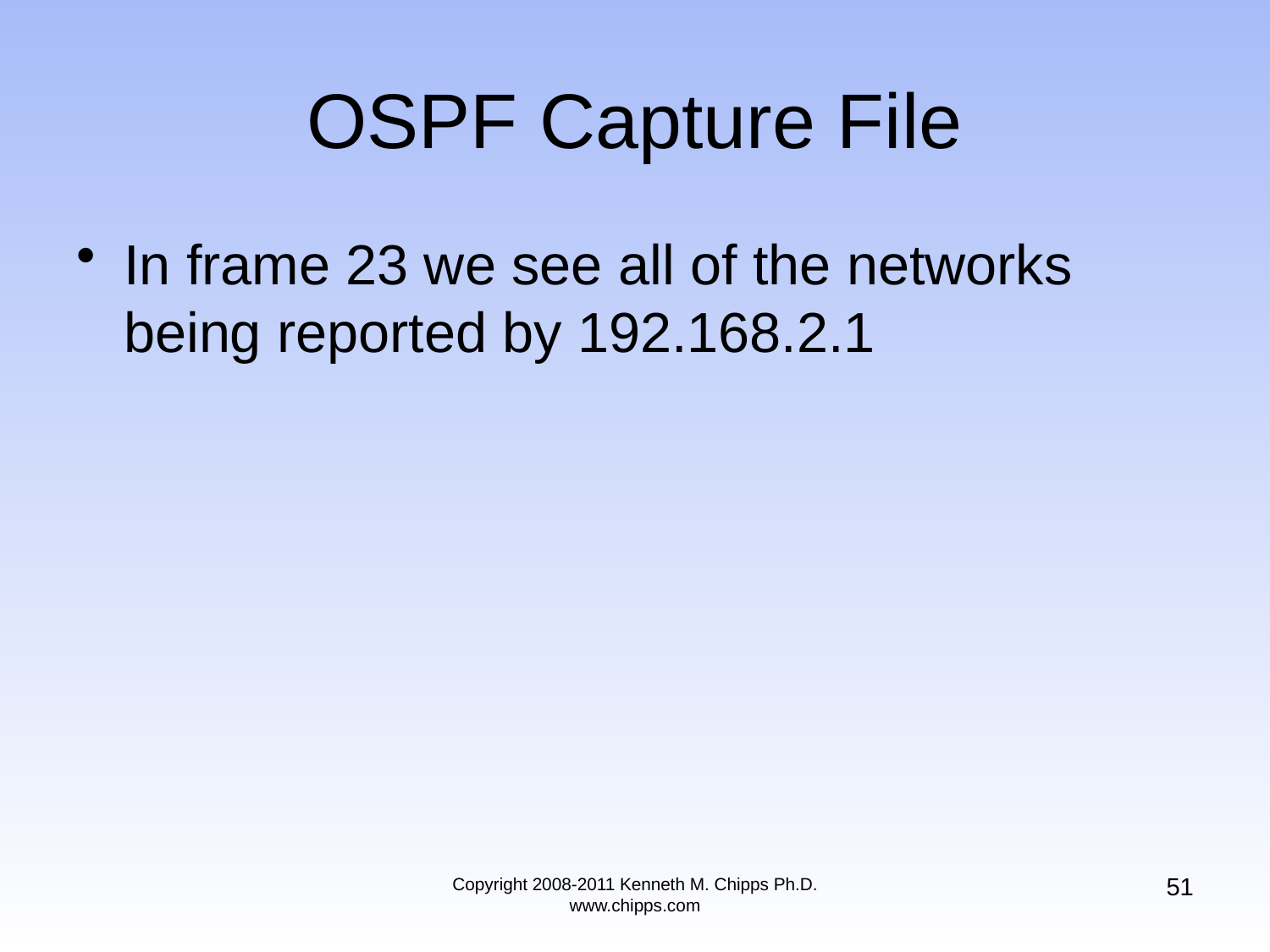

# OSPF Capture File
In frame 23 we see all of the networks being reported by 192.168.2.1
51
Copyright 2008-2011 Kenneth M. Chipps Ph.D. www.chipps.com